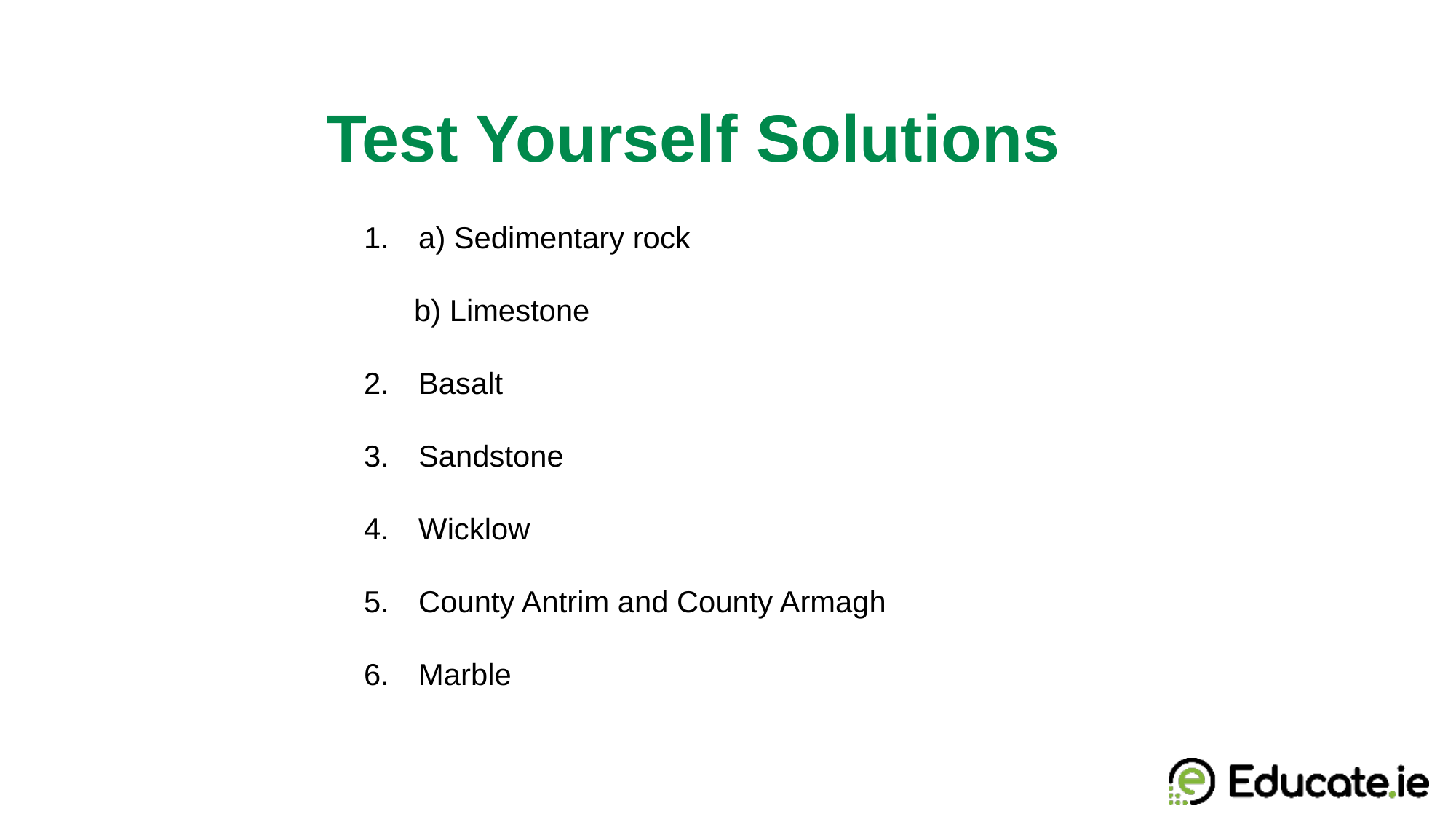

Test Yourself Solutions
a) Sedimentary rock

      b) Limestone

Basalt

Sandstone

Wicklow

County Antrim and County Armagh

Marble